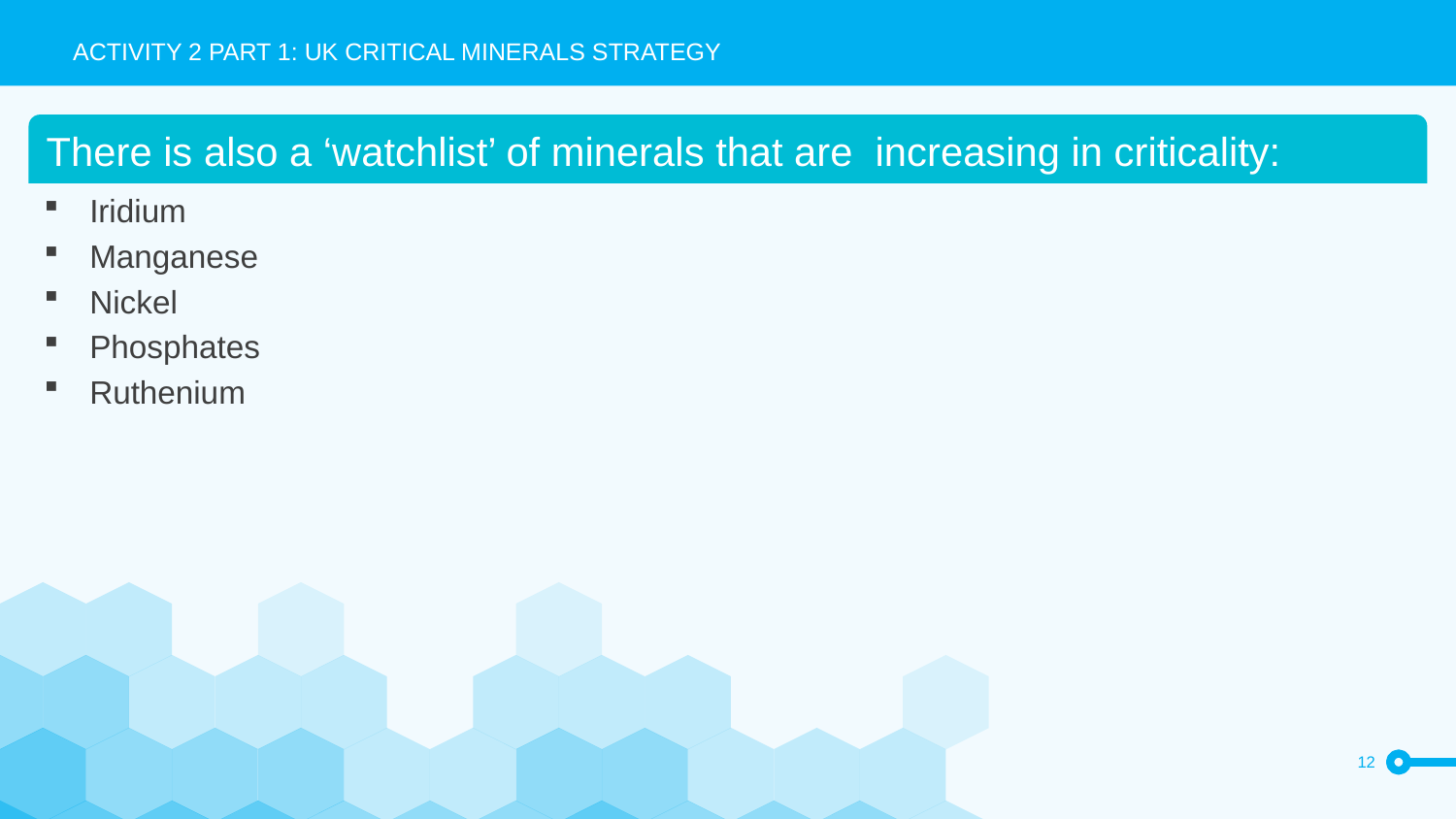

Activity 2 part 1: UK Critical Minerals Strategy
There is also a ‘watchlist’ of minerals that are  increasing in criticality:
Iridium
Manganese
Nickel
Phosphates
Ruthenium
12